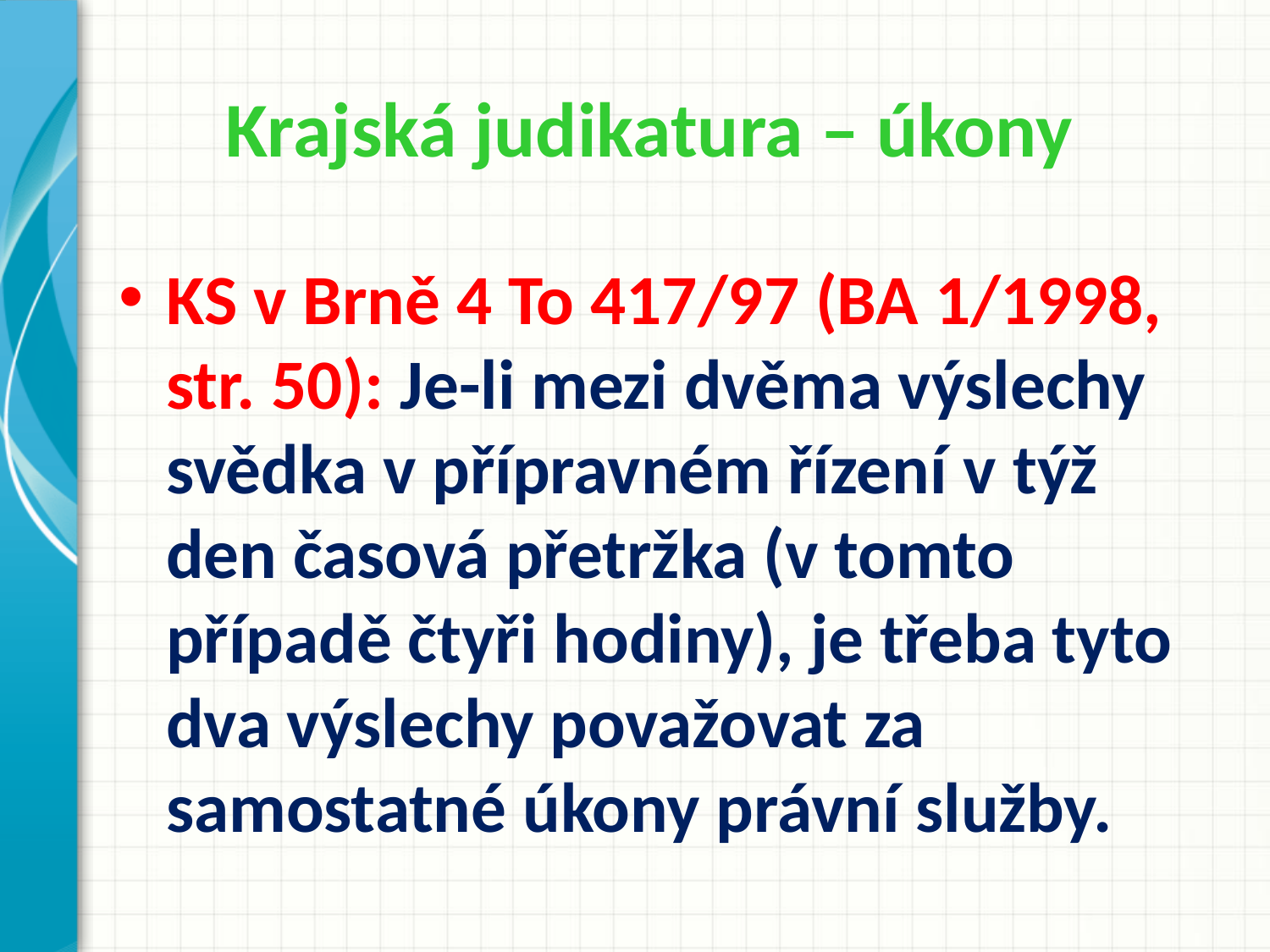

# Krajská judikatura – úkony
KS v Brně 4 To 417/97 (BA 1/1998, str. 50): Je-li mezi dvěma výslechy svědka v přípravném řízení v týž den časová přetržka (v tomto případě čtyři hodiny), je třeba tyto dva výslechy považovat za samostatné úkony právní služby.